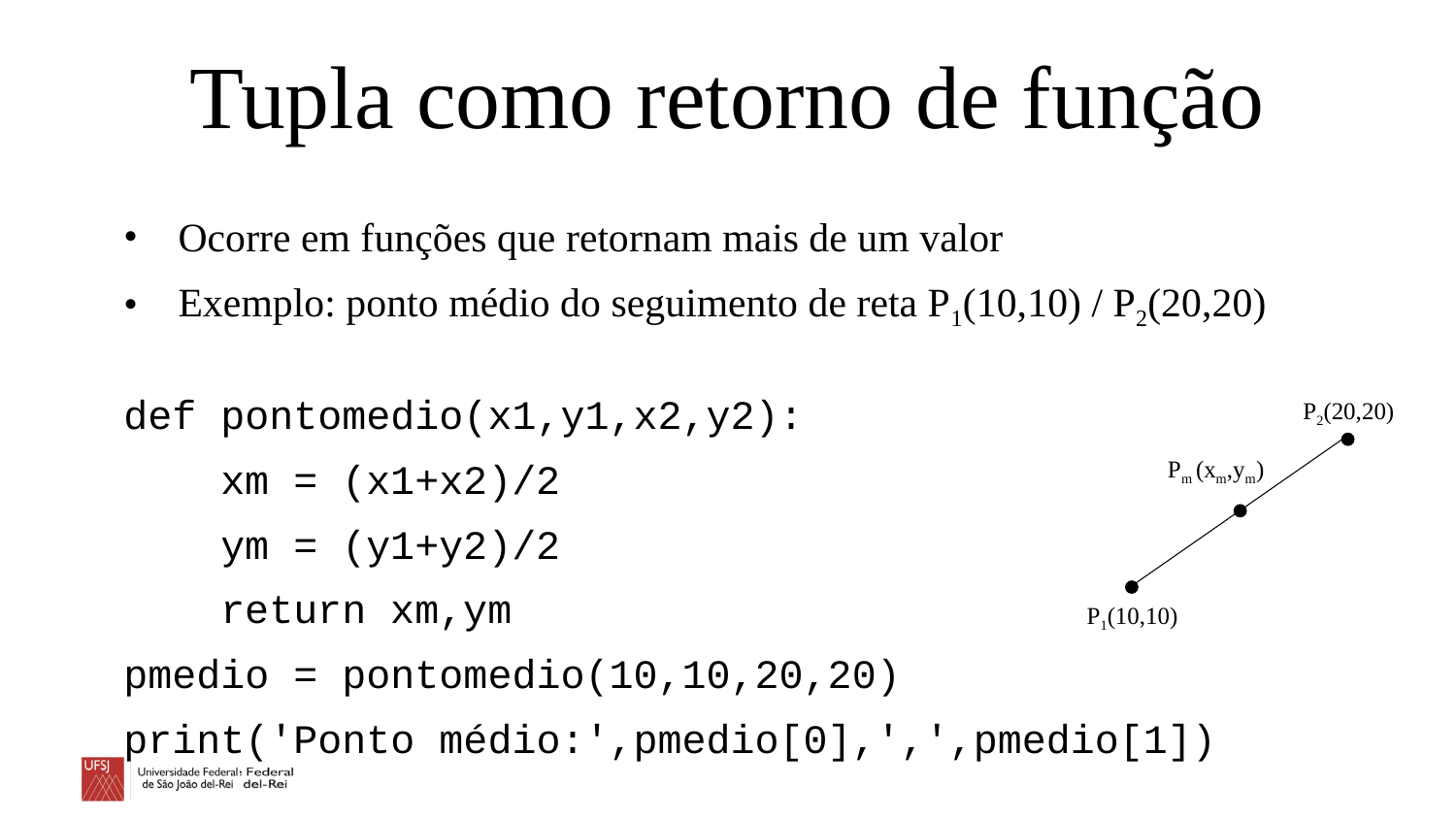

# Tupla como retorno de função
Ocorre em funções que retornam mais de um valor
Exemplo: ponto médio do seguimento de reta P1(10,10) / P2(20,20)

def pontomedio(x1,y1,x2,y2):
    xm = (x1+x2)/2
    ym = (y1+y2)/2
    return xm,ym
pmedio = pontomedio(10,10,20,20)
print('Ponto médio:',pmedio[0],',',pmedio[1])

P2(20,20)

Pm (xm,ym)

P1(10,10)